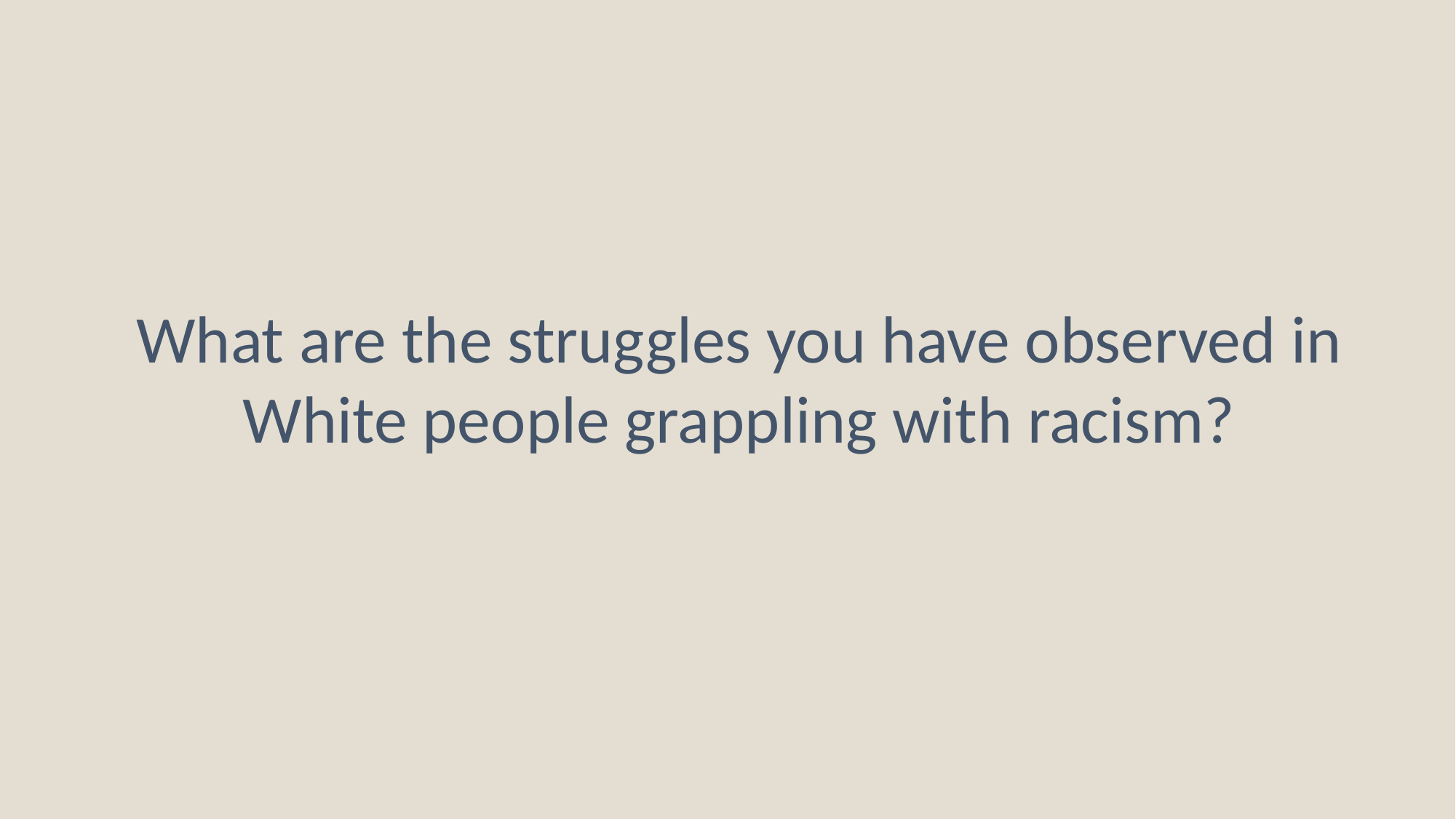

What are the struggles you have observed in White people grappling with racism?